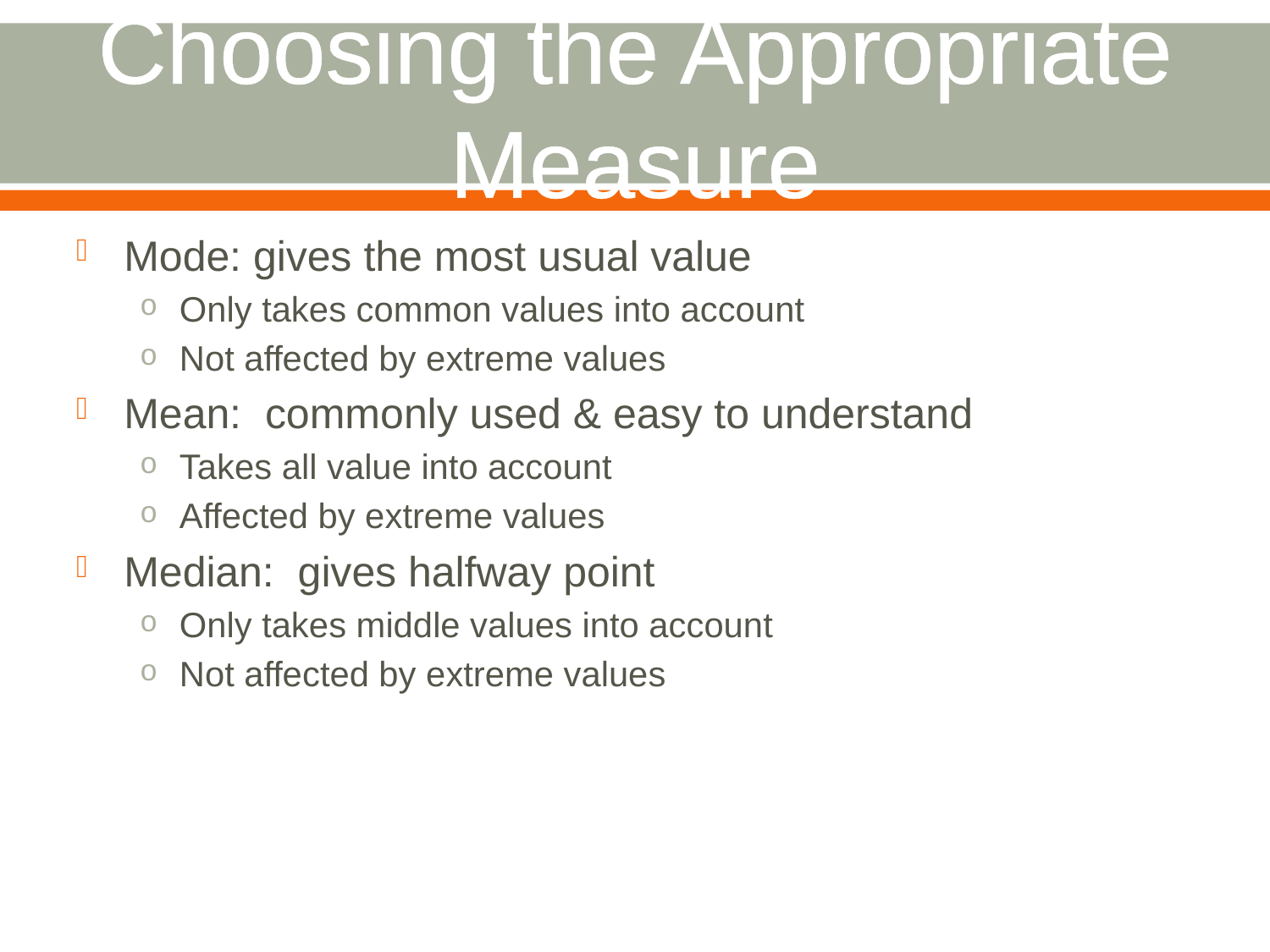

# Choosing the Appropriate Measure
Mode: gives the most usual value
Only takes common values into account
Not affected by extreme values
Mean:  commonly used & easy to understand
Takes all value into account
Affected by extreme values
Median:  gives halfway point
Only takes middle values into account
Not affected by extreme values